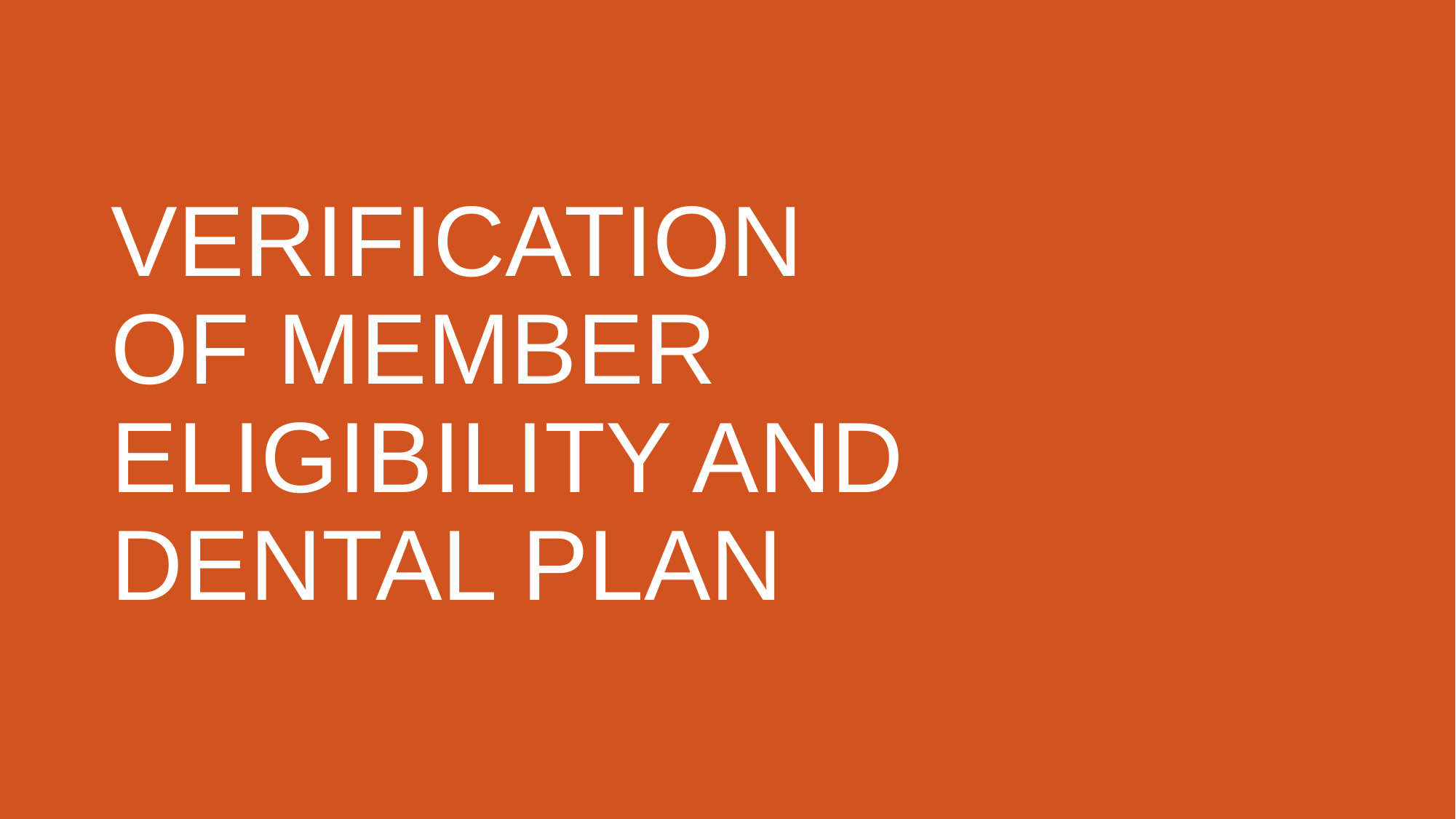

# Verification of member eligibility and dental plan